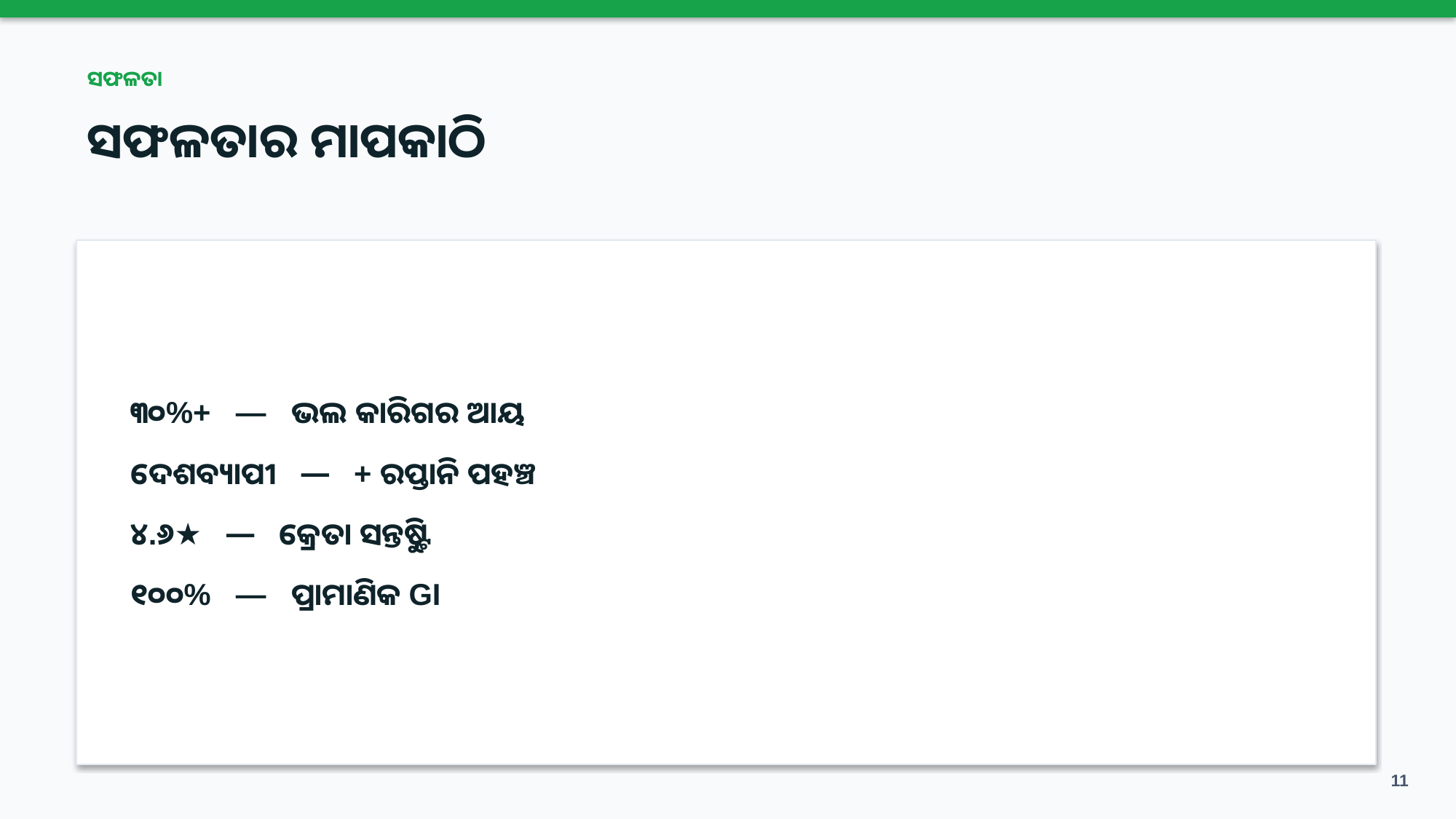

ସଫଳତା
ସଫଳତାର ମାପକାଠି

୩୦%+   —   ଭଲ କାରିଗର ଆୟ
ଦେଶବ୍ୟାପୀ   —   + ରପ୍ତାନି ପହଞ୍ଚ
୪.୬★   —   କ୍ରେତା ସନ୍ତୁଷ୍ଟି
୧୦୦%   —   ପ୍ରାମାଣିକ GI
11